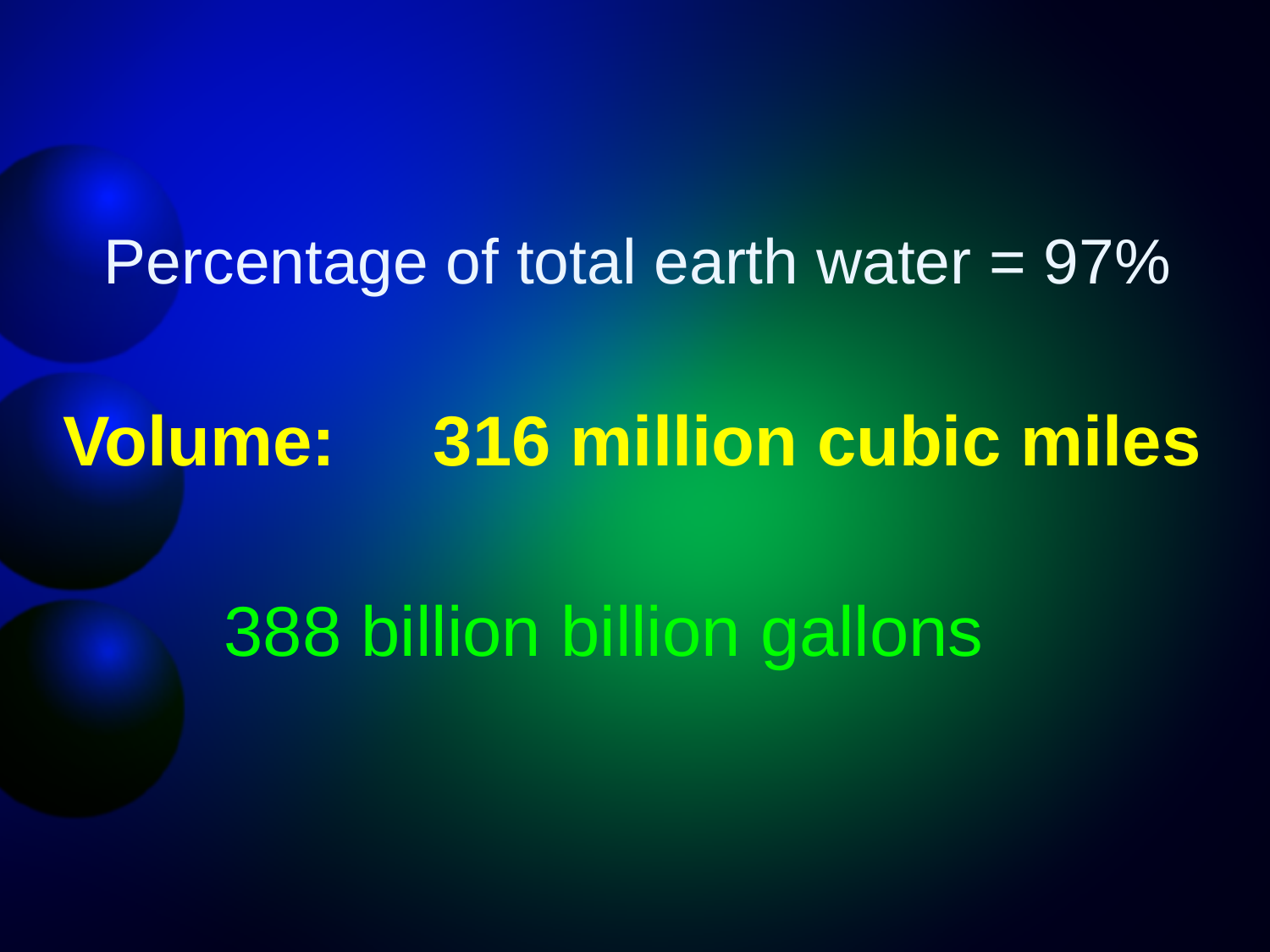

Percentage of total earth water = 97%
Volume:     316 million cubic miles
388 billion billion gallons